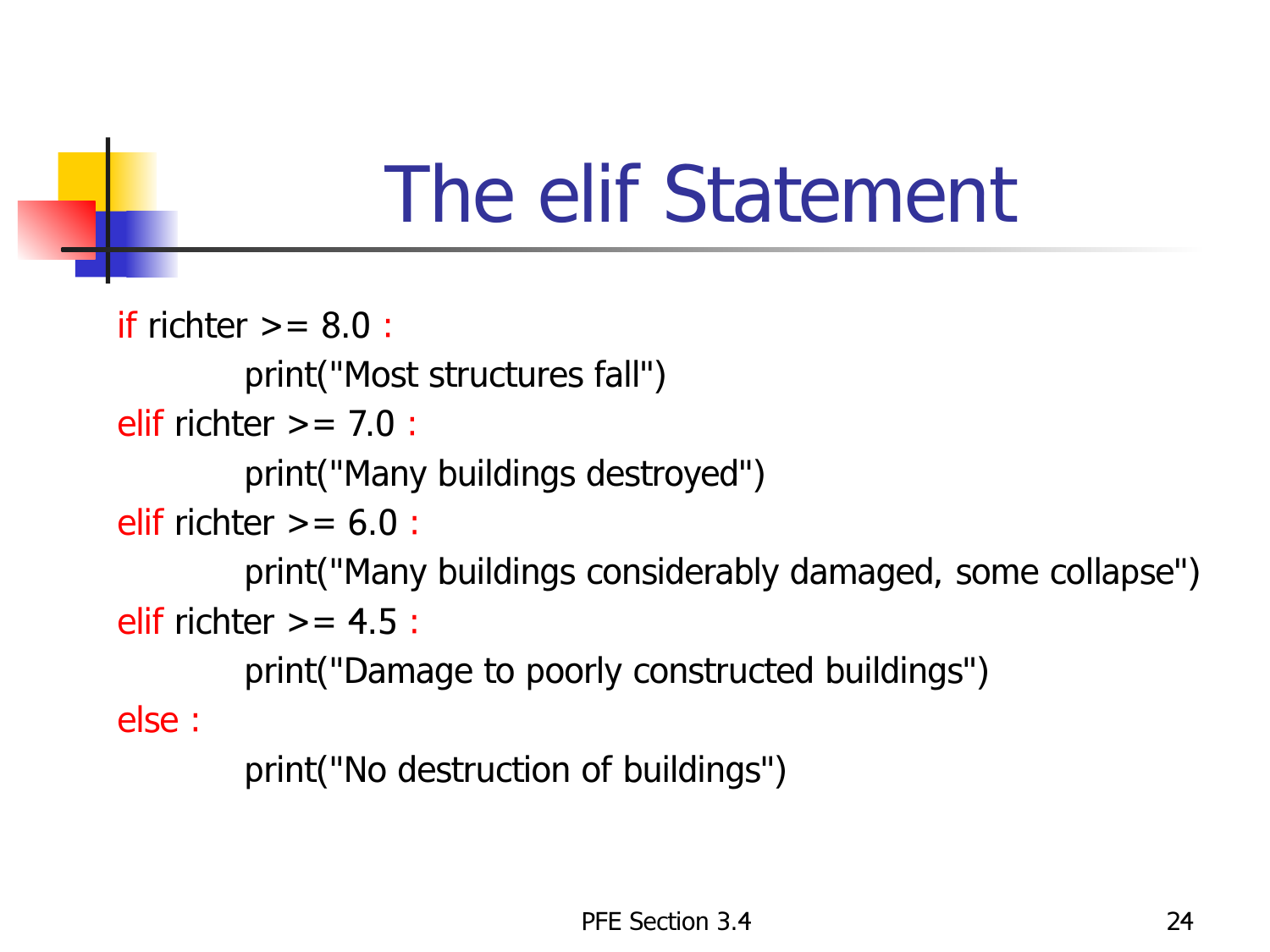

# The elif Statement
if richter >= 8.0 :
	print("Most structures fall")
elif richter >= 7.0 :
	print("Many buildings destroyed")
elif richter >= 6.0 :
	print("Many buildings considerably damaged, some collapse")
elif richter >= 4.5 :
	print("Damage to poorly constructed buildings")
else :
	print("No destruction of buildings")

PFE Section 3.4
24